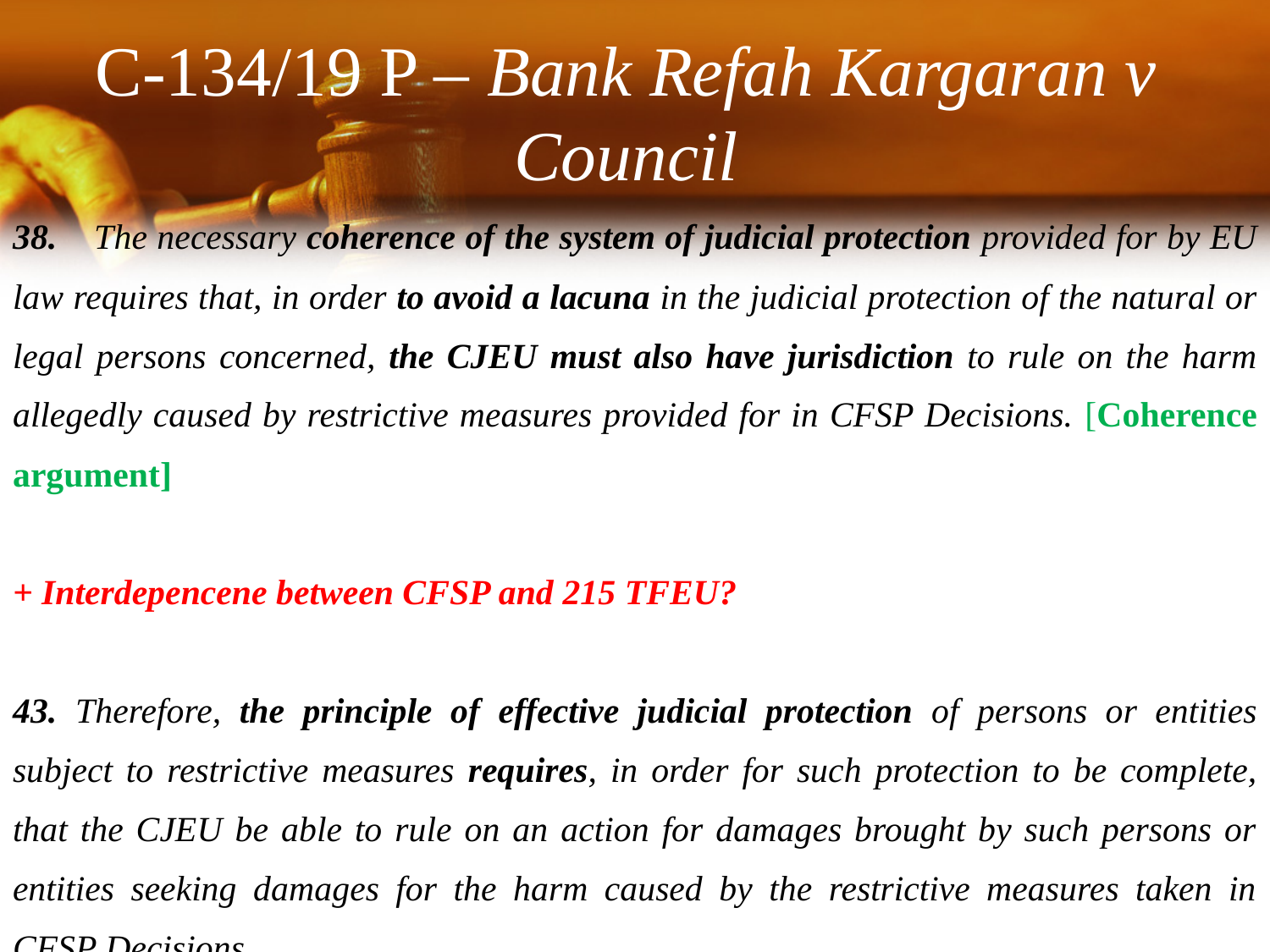

# C‑134/19 P – Bank Refah Kargaran v Council
38.    The necessary coherence of the system of judicial protection provided for by EU law requires that, in order to avoid a lacuna in the judicial protection of the natural or legal persons concerned, the CJEU must also have jurisdiction to rule on the harm allegedly caused by restrictive measures provided for in CFSP Decisions. [Coherence argument]

+ Interdepencene between CFSP and 215 TFEU?

43. Therefore, the principle of effective judicial protection of persons or entities subject to restrictive measures requires, in order for such protection to be complete, that the CJEU be able to rule on an action for damages brought by such persons or entities seeking damages for the harm caused by the restrictive measures taken in CFSP Decisions.